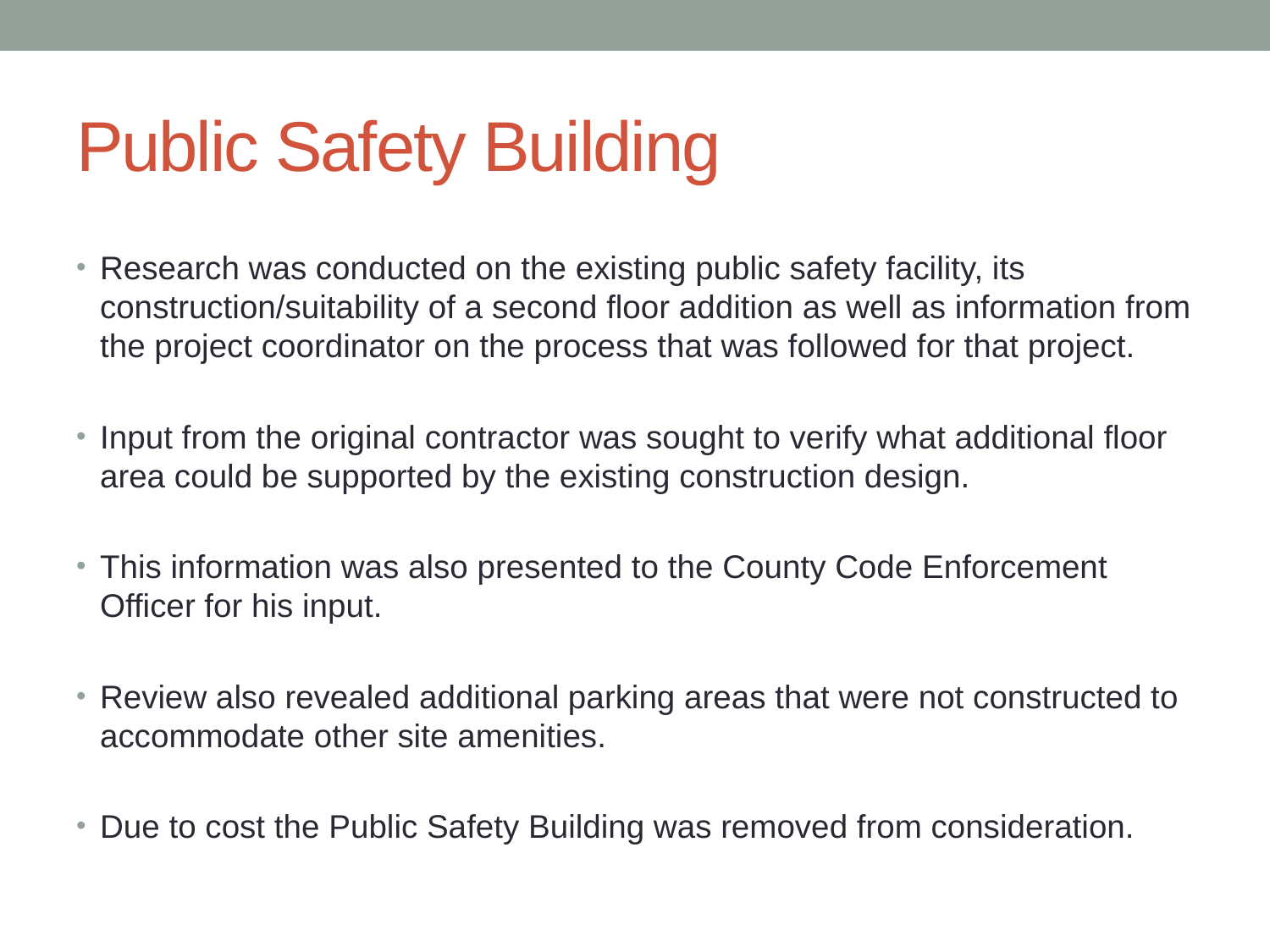

# Public Safety Building

Research was conducted on the existing public safety facility, its construction/suitability of a second floor addition as well as information from the project coordinator on the process that was followed for that project.

Input from the original contractor was sought to verify what additional floor area could be supported by the existing construction design.

This information was also presented to the County Code Enforcement Officer for his input.

Review also revealed additional parking areas that were not constructed to accommodate other site amenities.

Due to cost the Public Safety Building was removed from consideration.